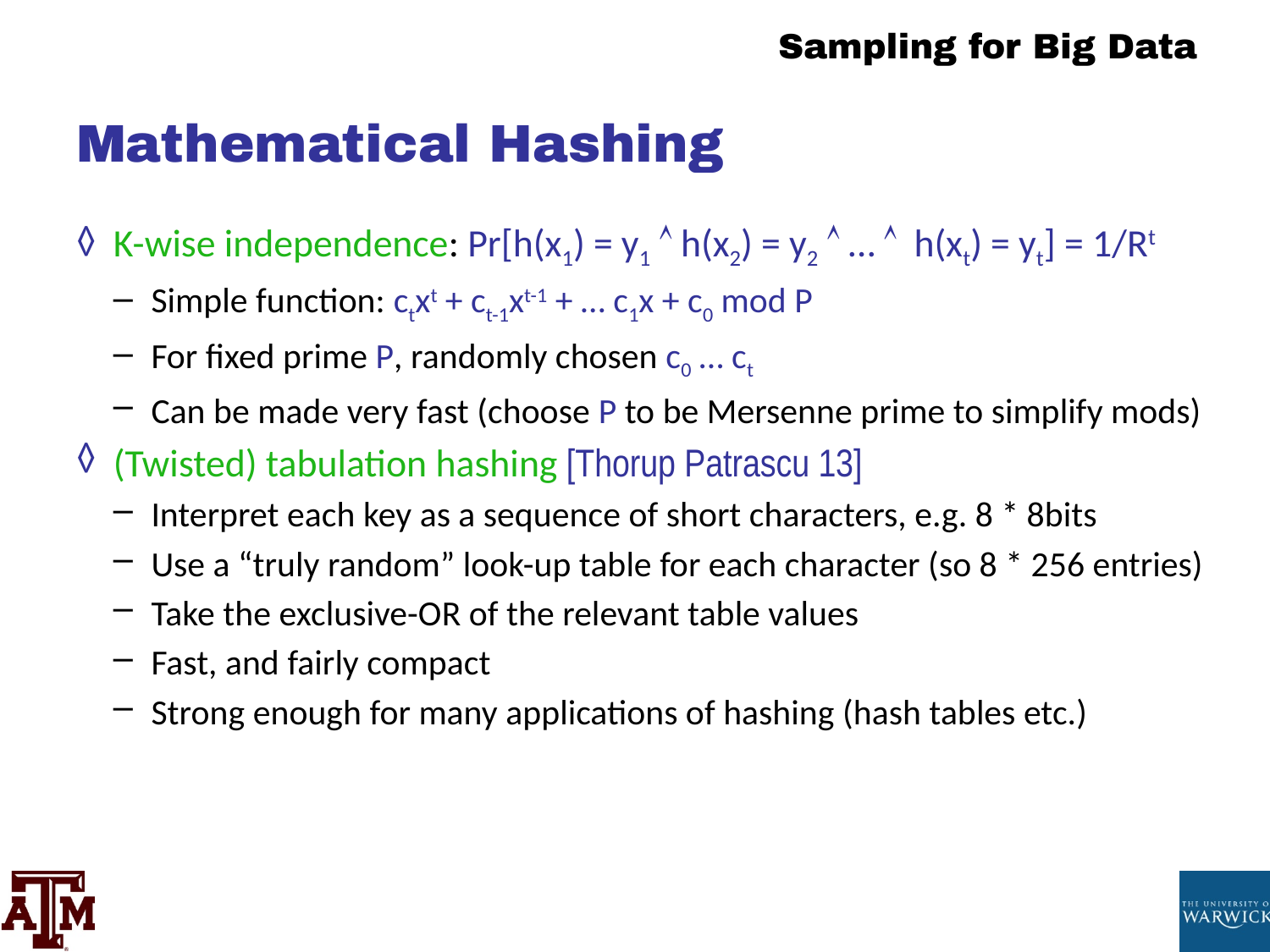

# Mathematical Hashing
K-wise independence: Pr[h(x1) = y1 ∧ h(x2) = y2 ∧ … ∧  h(xt) = yt] = 1/Rt
Simple function: ctxt + ct-1xt-1 + … c1x + c0 mod P
For fixed prime P, randomly chosen c0 … ct
Can be made very fast (choose P to be Mersenne prime to simplify mods)
(Twisted) tabulation hashing [Thorup Patrascu 13]
Interpret each key as a sequence of short characters, e.g. 8 * 8bits
Use a “truly random” look-up table for each character (so 8 * 256 entries)
Take the exclusive-OR of the relevant table values
Fast, and fairly compact
Strong enough for many applications of hashing (hash tables etc.)